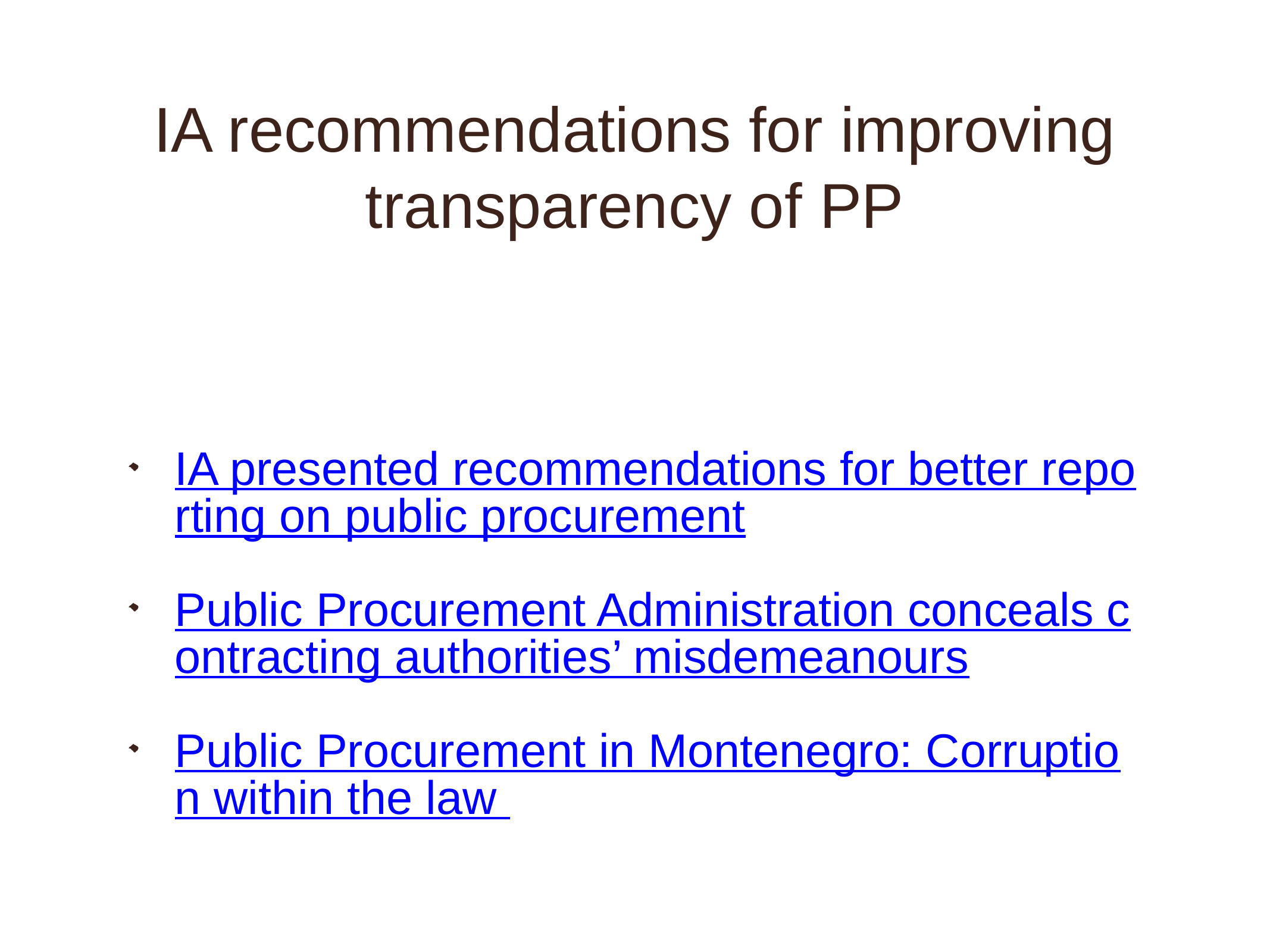

# IA recommendations for improving transparency of PP
IA presented recommendations for better reporting on public procurement
Public Procurement Administration conceals contracting authorities’ misdemeanours
Public Procurement in Montenegro: Corruption within the law